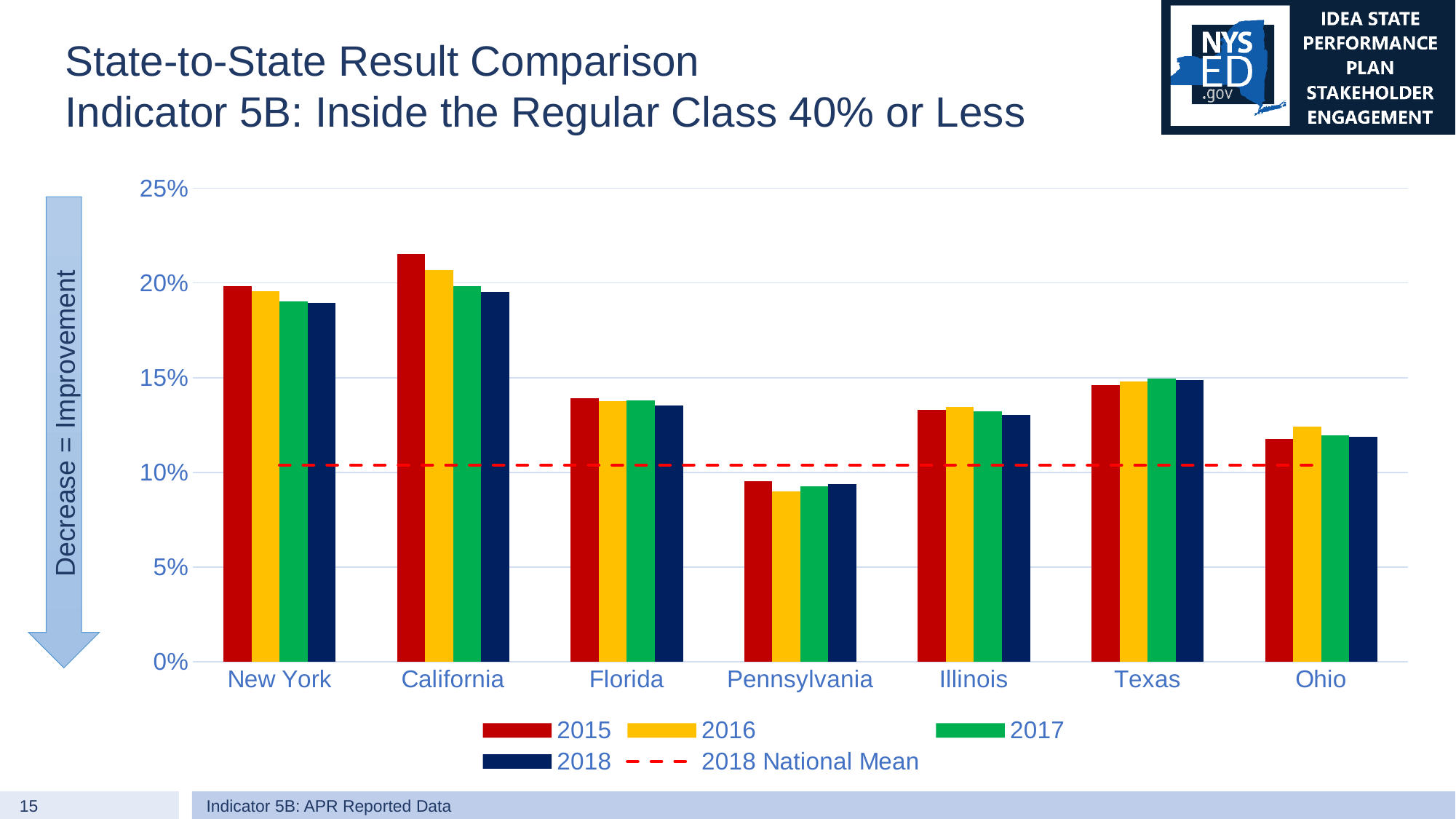

# State-to-State Result Comparison Indicator 5B: Inside the Regular Class 40% or Less

### Chart

| Category | 2015 | 2016 | 2017 | 2018 | 2018 National Mean |
|---|---|---|---|---|---|
| New York | 0.1982 | 0.1956 | 0.1904 | 0.1896 | 0.1038 |
| California | 0.2154 | 0.207 | 0.1982 | 0.1954 | 0.1038 |
| Florida | 0.1391 | 0.1377 | 0.1379 | 0.1352 | 0.1038 |
| Pennsylvania | 0.0953 | 0.0901 | 0.0927 | 0.0939 | 0.1038 |
| Illinois | 0.1329 | 0.1344 | 0.1322 | 0.1305 | 0.1038 |
| Texas | 0.146 | 0.1479 | 0.1494 | 0.1488 | 0.1038 |
| Ohio | 0.1177 | 0.1241 | 0.1196 | 0.1189 | 0.1038 |
Decrease = Improvement
15
Indicator 5B: APR Reported Data